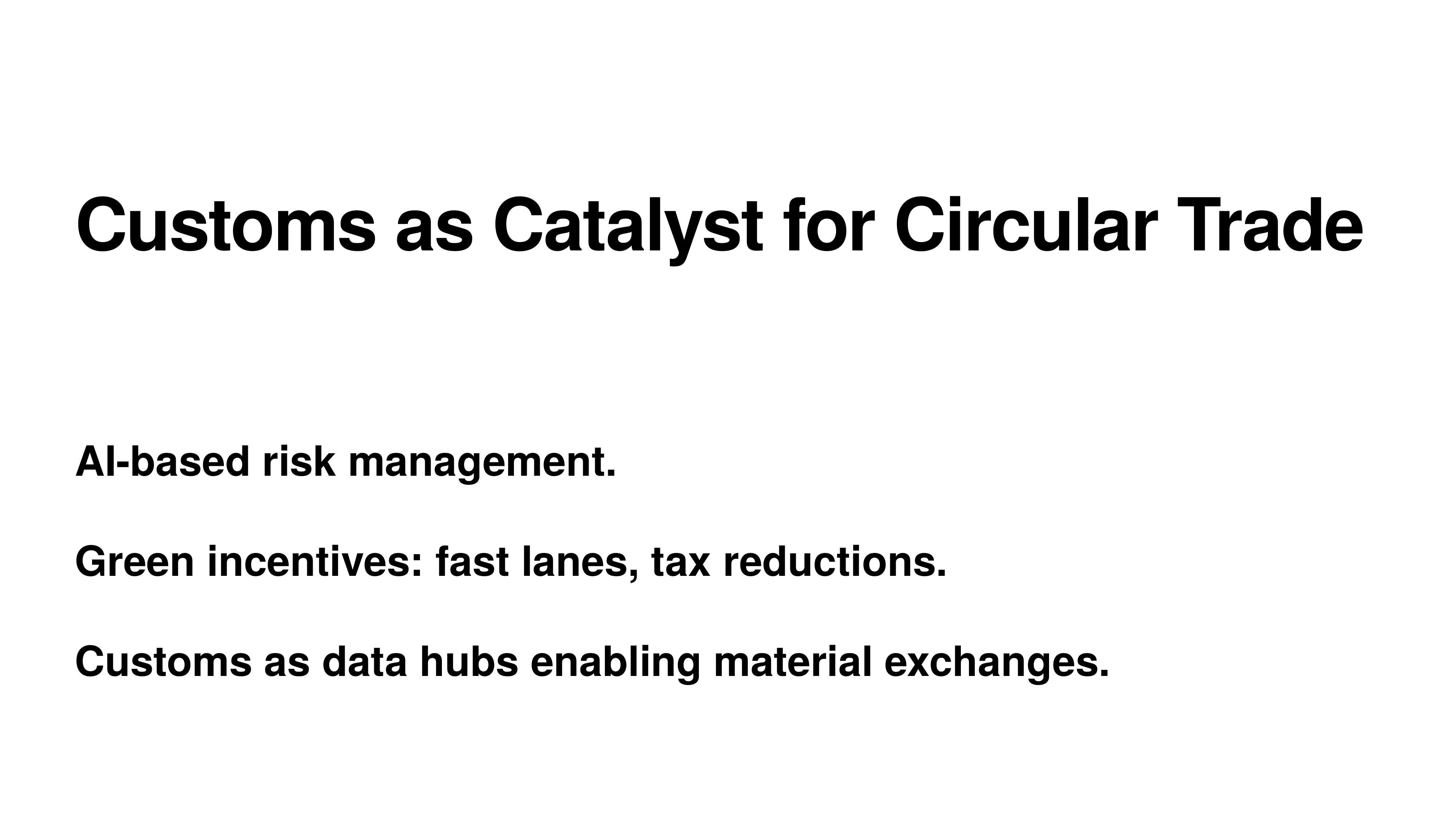

11
# Customs as Catalyst for Circular Trade
AI-based risk management.

Green incentives: fast lanes, tax reductions.

Customs as data hubs enabling material exchanges.